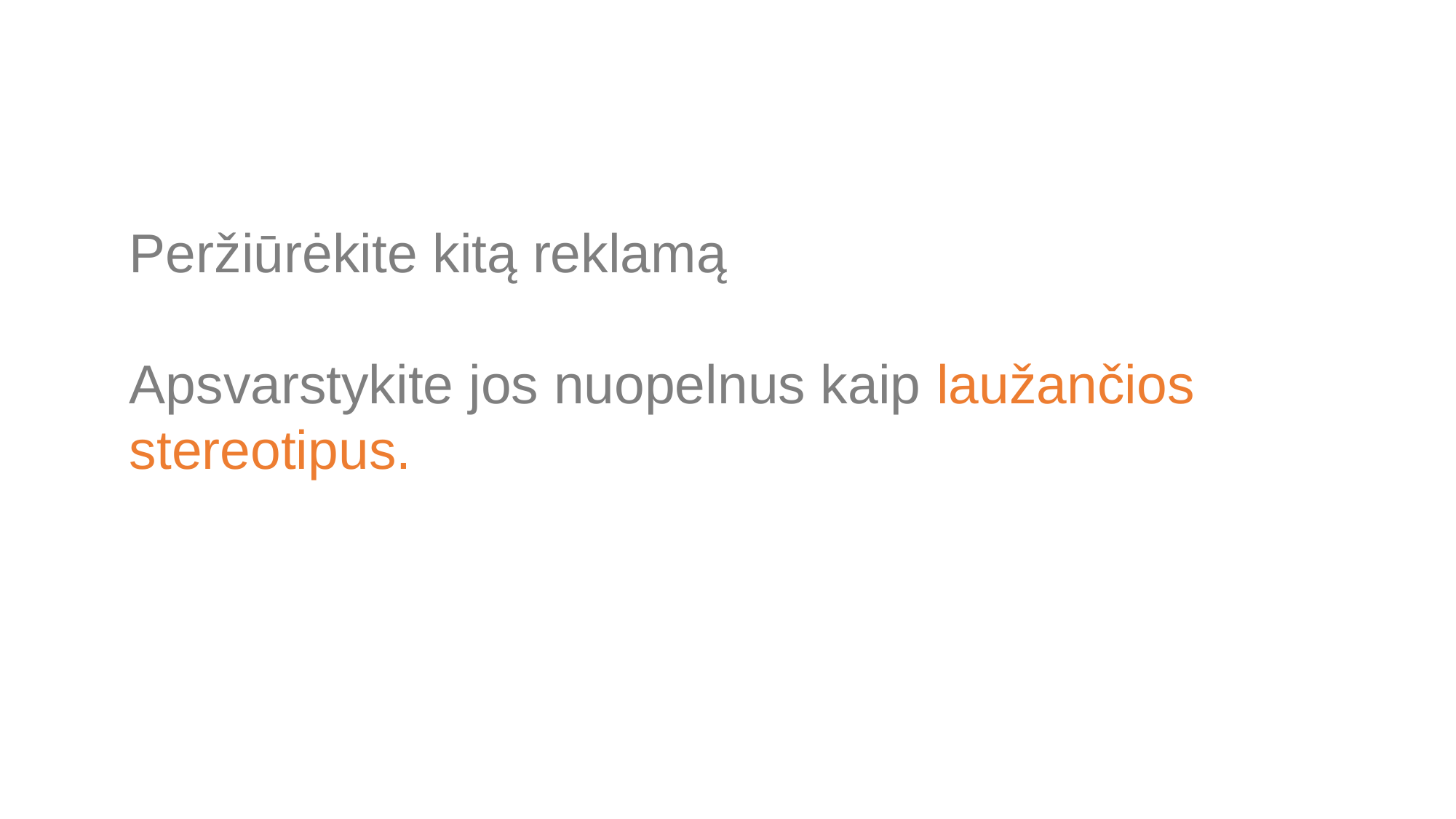

Peržiūrėkite kitą reklamą

Apsvarstykite jos nuopelnus kaip laužančios stereotipus.